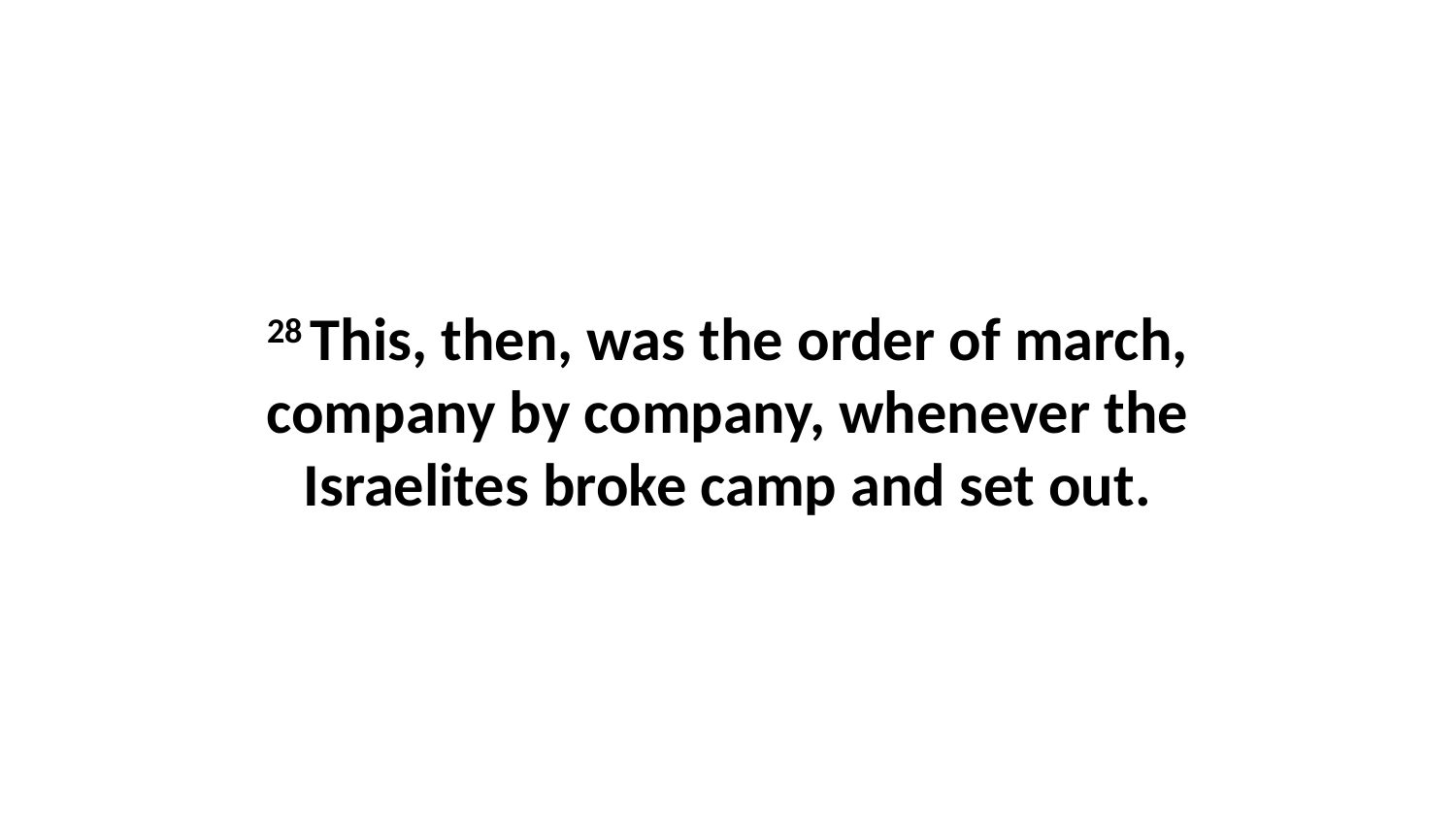

28 This, then, was the order of march, company by company, whenever the Israelites broke camp and set out.